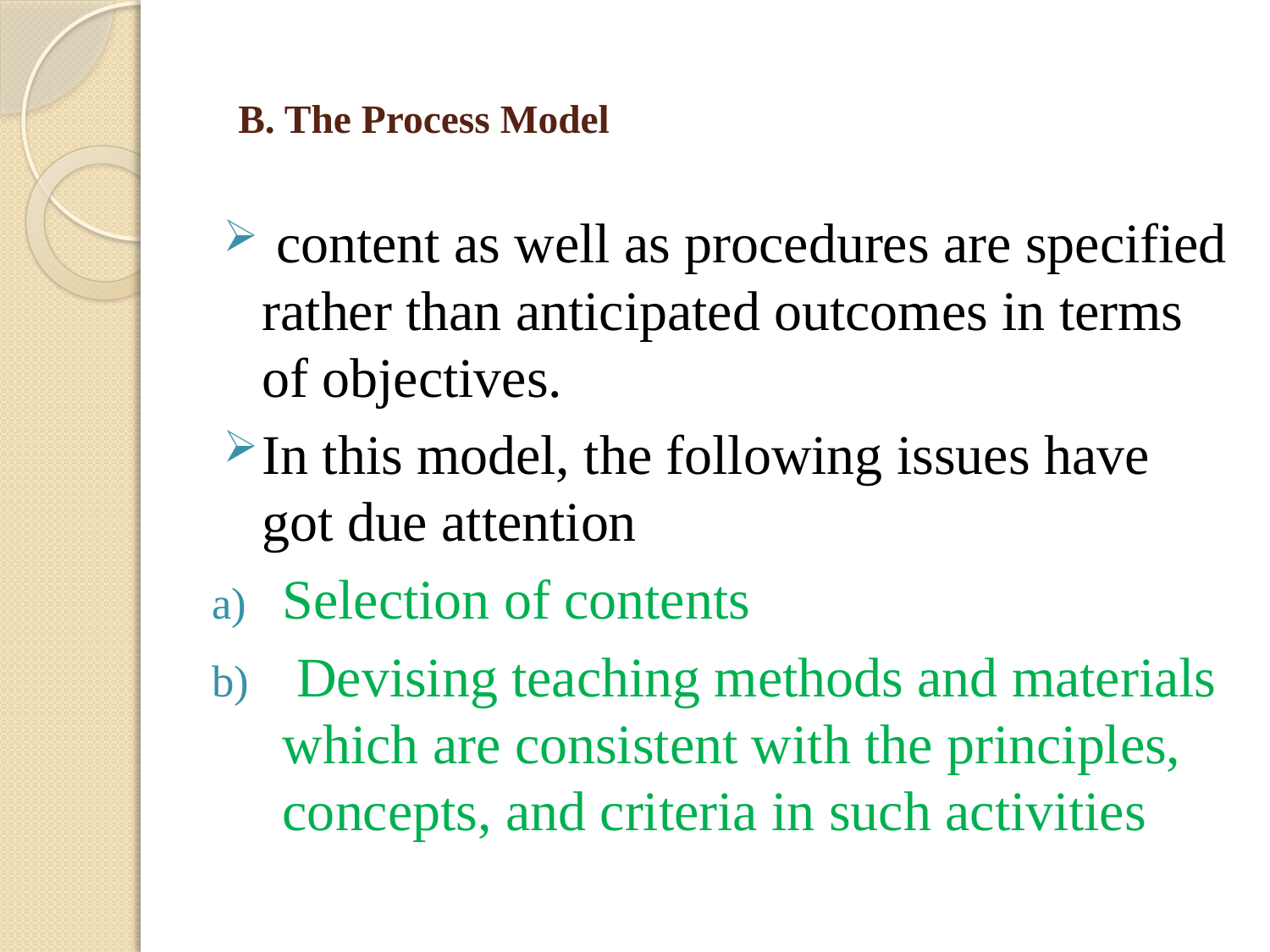

# B. The Process Model
 content as well as procedures are specified rather than anticipated outcomes in terms of objectives.
In this model, the following issues have got due attention
Selection of contents
 Devising teaching methods and materials which are consistent with the principles,   concepts, and criteria in such activities